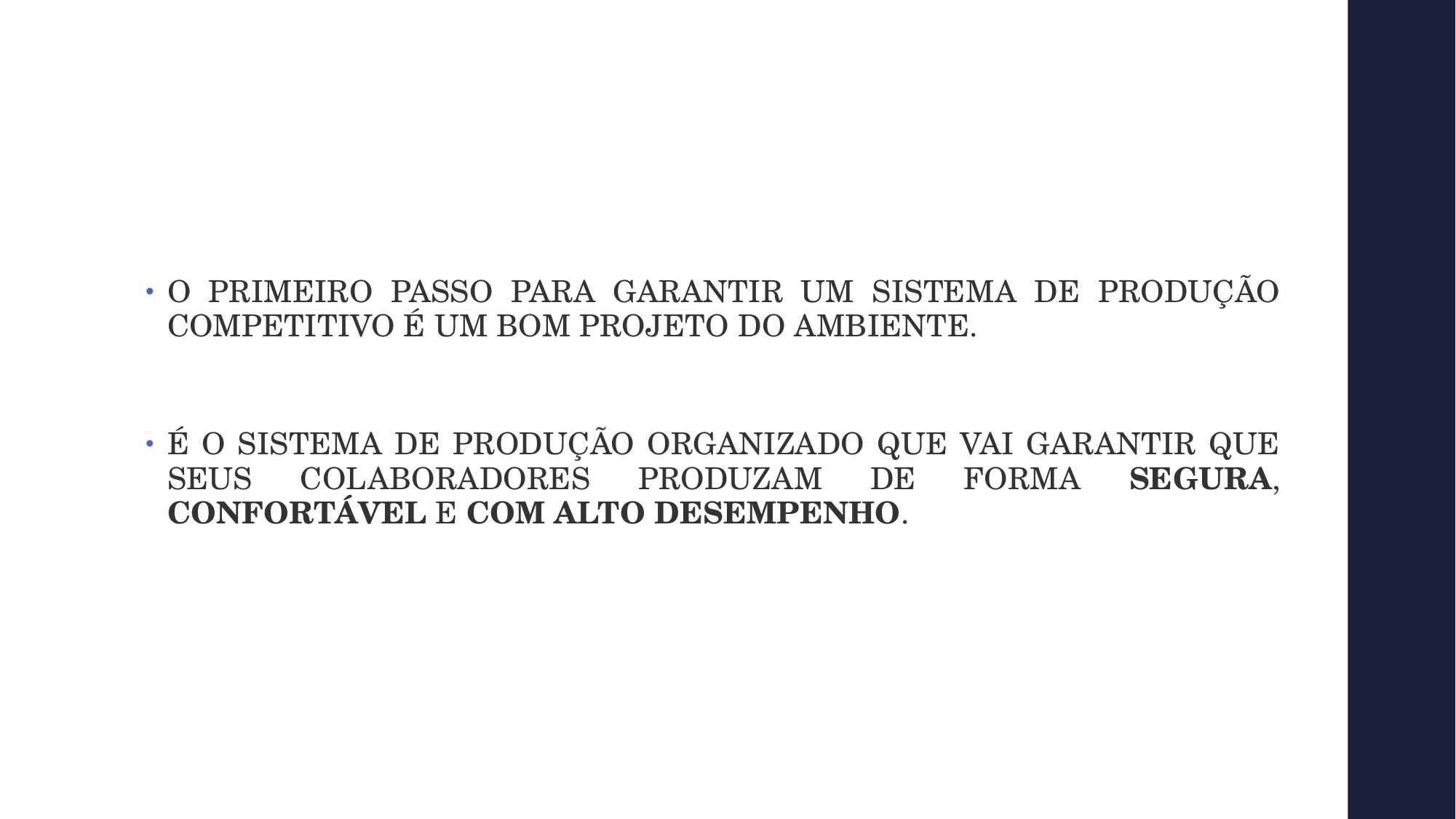

O PRIMEIRO PASSO PARA GARANTIR UM SISTEMA DE PRODUÇÃO COMPETITIVO É UM BOM PROJETO do ambiente.

É o sistema de produção organizado QUE VAI GARANTIR QUE SEUS COLABORADORES PRODUZAM DE FORMA SEGURA, CONFORTÁVEL E COM ALTO DESEMPENHO.